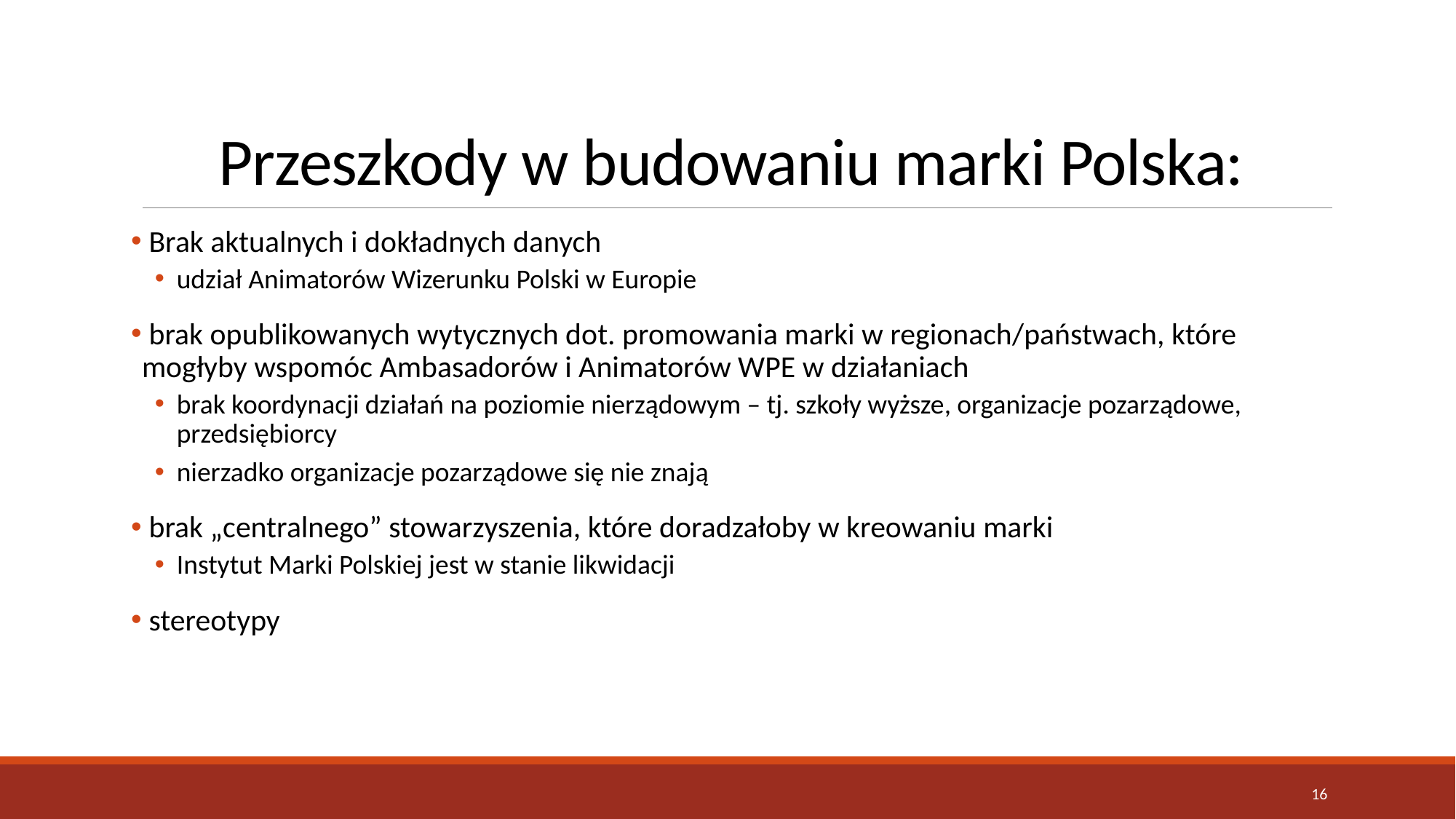

# Przeszkody w budowaniu marki Polska:
 Brak aktualnych i dokładnych danych
udział Animatorów Wizerunku Polski w Europie
 brak opublikowanych wytycznych dot. promowania marki w regionach/państwach, które mogłyby wspomóc Ambasadorów i Animatorów WPE w działaniach
brak koordynacji działań na poziomie nierządowym – tj. szkoły wyższe, organizacje pozarządowe, przedsiębiorcy
nierzadko organizacje pozarządowe się nie znają
 brak „centralnego” stowarzyszenia, które doradzałoby w kreowaniu marki
Instytut Marki Polskiej jest w stanie likwidacji
 stereotypy
16